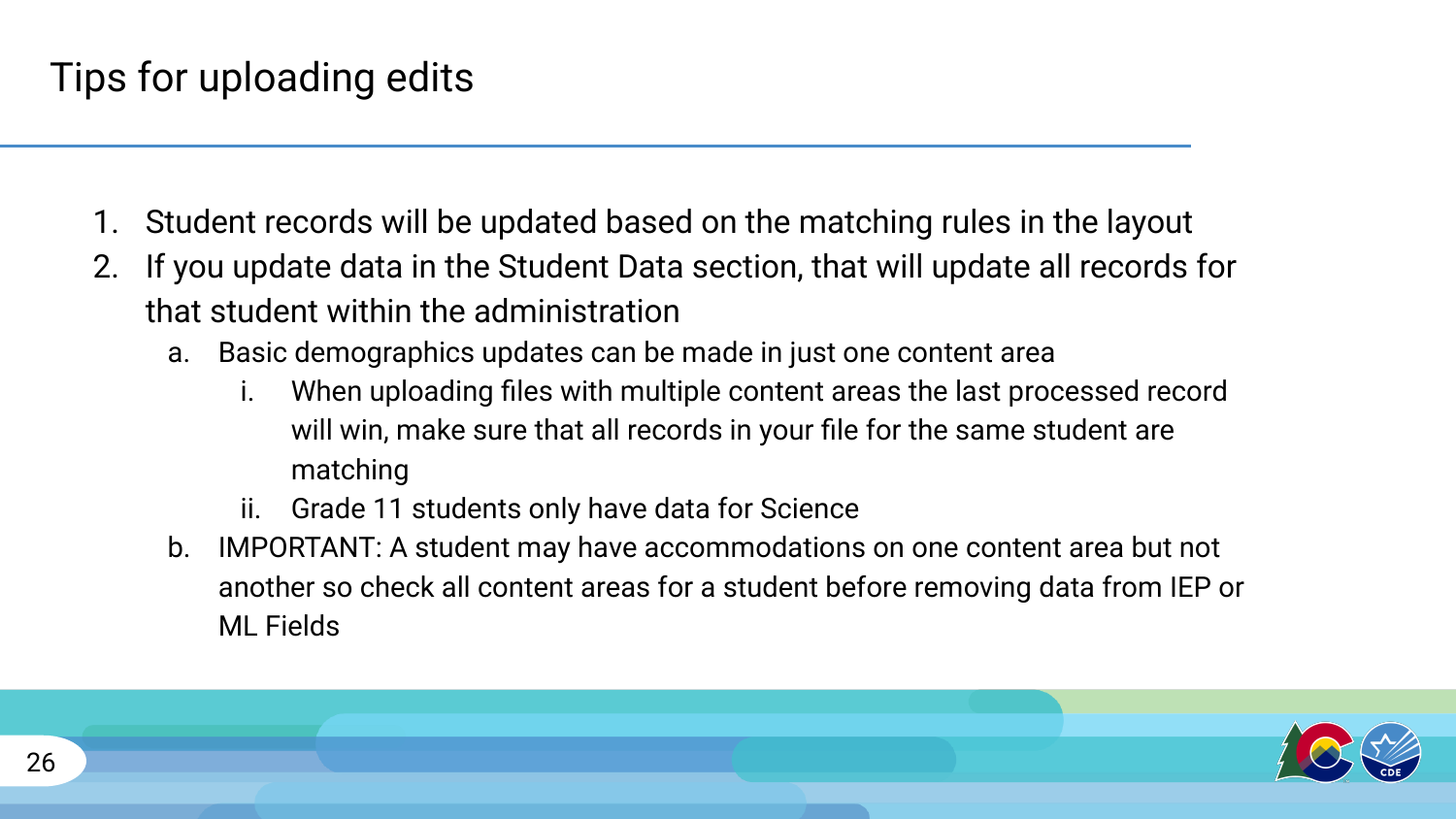

# Tips for uploading edits
Student records will be updated based on the matching rules in the layout
If you update data in the Student Data section, that will update all records for that student within the administration
Basic demographics updates can be made in just one content area
When uploading files with multiple content areas the last processed record will win, make sure that all records in your file for the same student are matching
Grade 11 students only have data for Science
IMPORTANT: A student may have accommodations on one content area but not another so check all content areas for a student before removing data from IEP or ML Fields